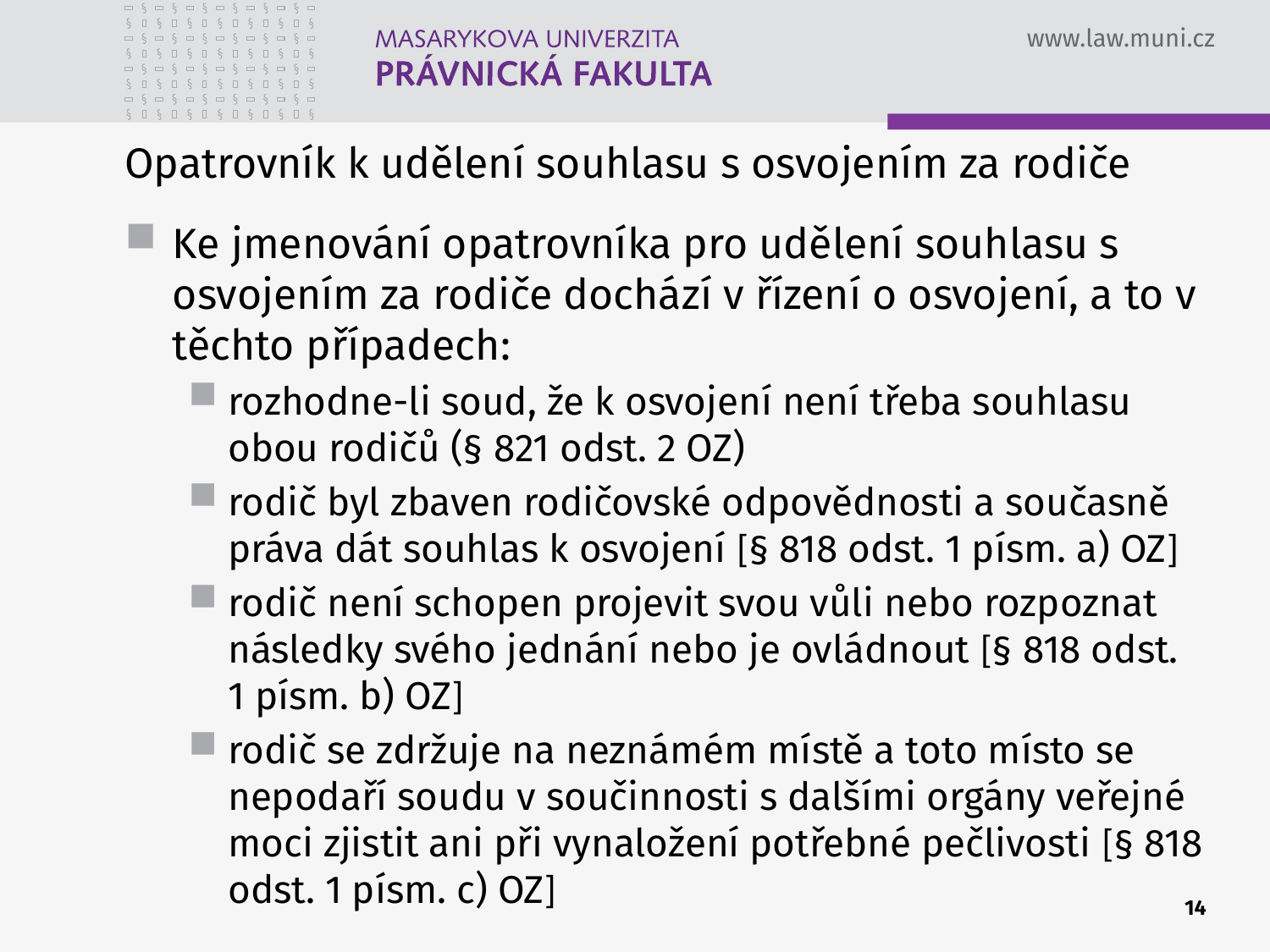

# Opatrovník k udělení souhlasu s osvojením za rodiče
Ke jmenování opatrovníka pro udělení souhlasu s osvojením za rodiče dochází v řízení o osvojení, a to v těchto případech:
rozhodne-li soud, že k osvojení není třeba souhlasu obou rodičů (§ 821 odst. 2 OZ)
rodič byl zbaven rodičovské odpovědnosti a současně práva dát souhlas k osvojení [§ 818 odst. 1 písm. a) OZ]
rodič není schopen projevit svou vůli nebo rozpoznat následky svého jednání nebo je ovládnout [§ 818 odst. 1 písm. b) OZ]
rodič se zdržuje na neznámém místě a toto místo se nepodaří soudu v součinnosti s dalšími orgány veřejné moci zjistit ani při vynaložení potřebné pečlivosti [§ 818 odst. 1 písm. c) OZ]
14